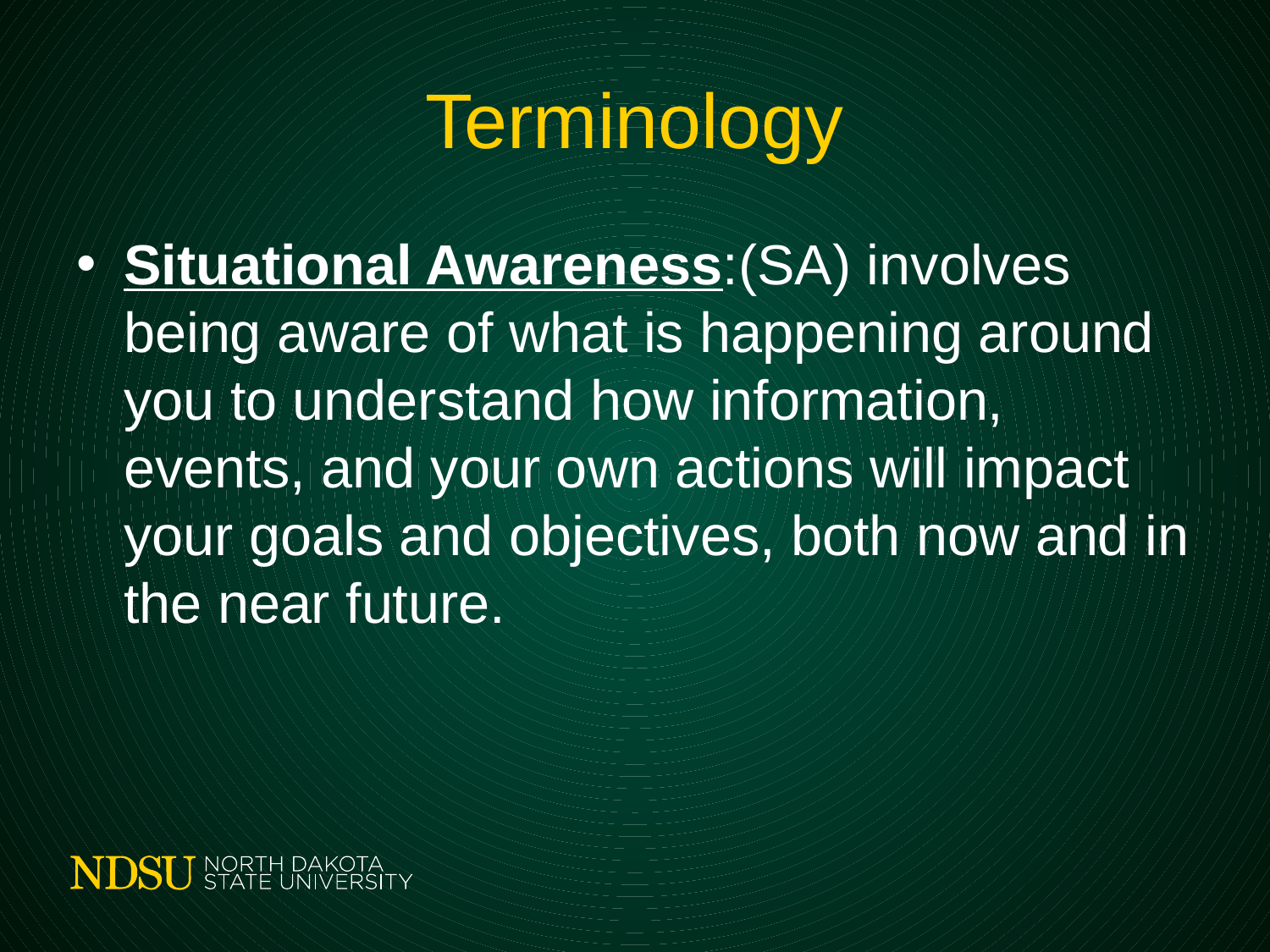

# Terminology
Situational Awareness:(SA) involves being aware of what is happening around you to understand how information, events, and your own actions will impact your goals and objectives, both now and in the near future.